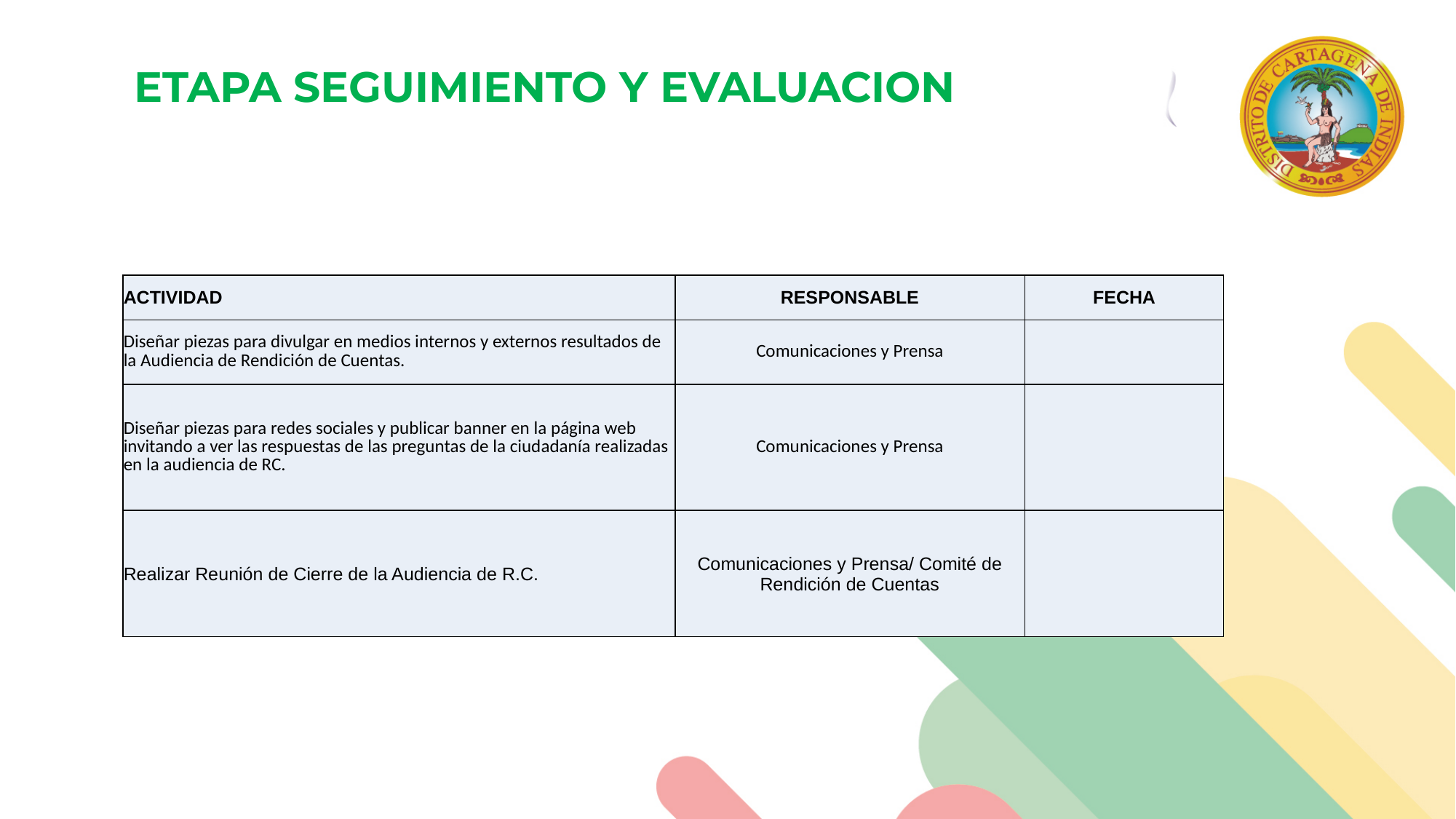

ETAPA SEGUIMIENTO Y EVALUACION
| ACTIVIDAD | RESPONSABLE | FECHA |
| --- | --- | --- |
| Diseñar piezas para divulgar en medios internos y externos resultados de la Audiencia de Rendición de Cuentas. | Comunicaciones y Prensa |  |
| Diseñar piezas para redes sociales y publicar banner en la página web invitando a ver las respuestas de las preguntas de la ciudadanía realizadas en la audiencia de RC. | Comunicaciones y Prensa |  |
| Realizar Reunión de Cierre de la Audiencia de R.C. | Comunicaciones y Prensa/ Comité de Rendición de Cuentas |  |